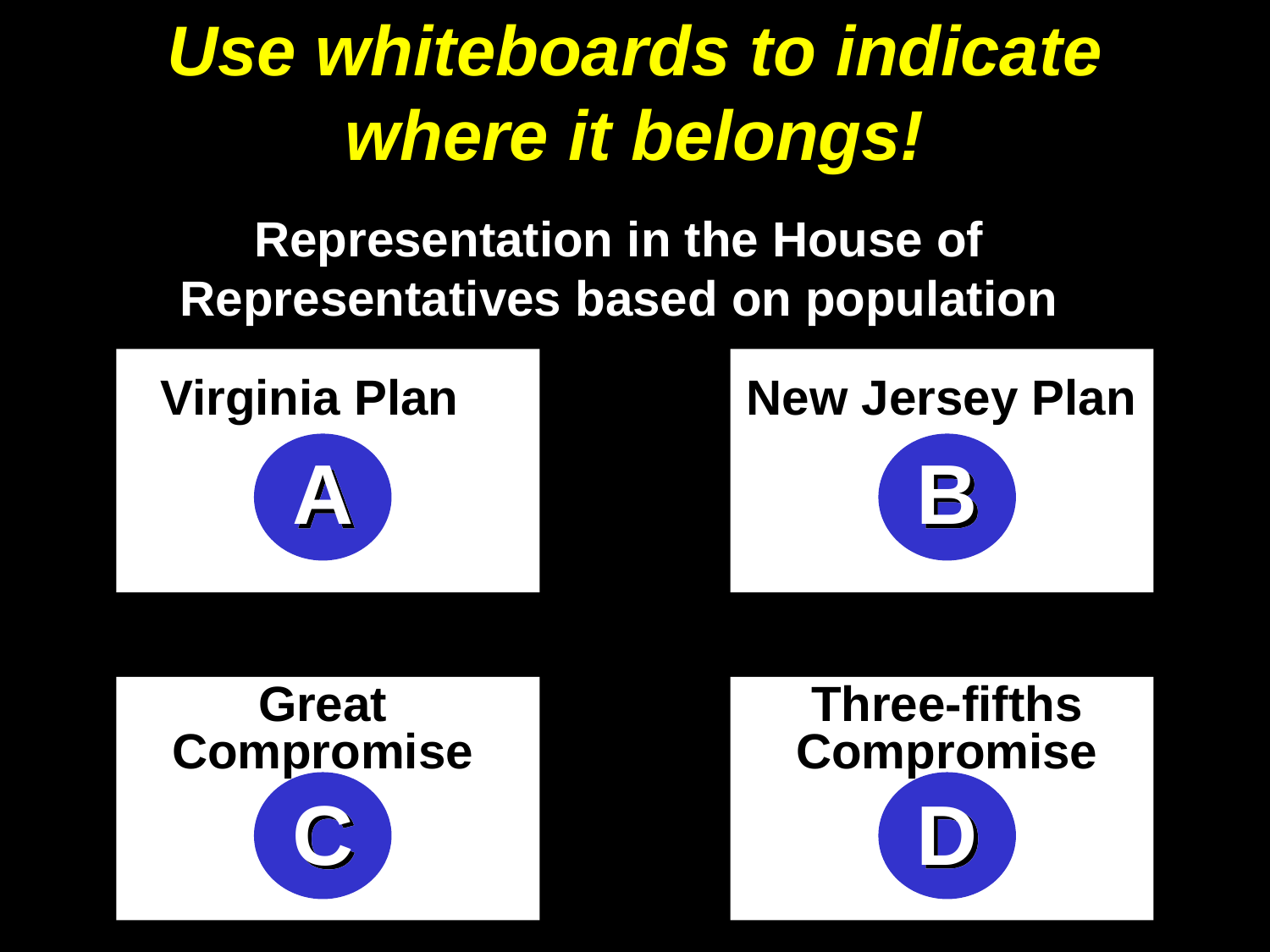

# Use whiteboards to indicate where it belongs!
Representation in the House of Representatives based on population

Virginia Plan                     New Jersey Plan

A

B

Great Compromise

Three-fifths Compromise

C
D